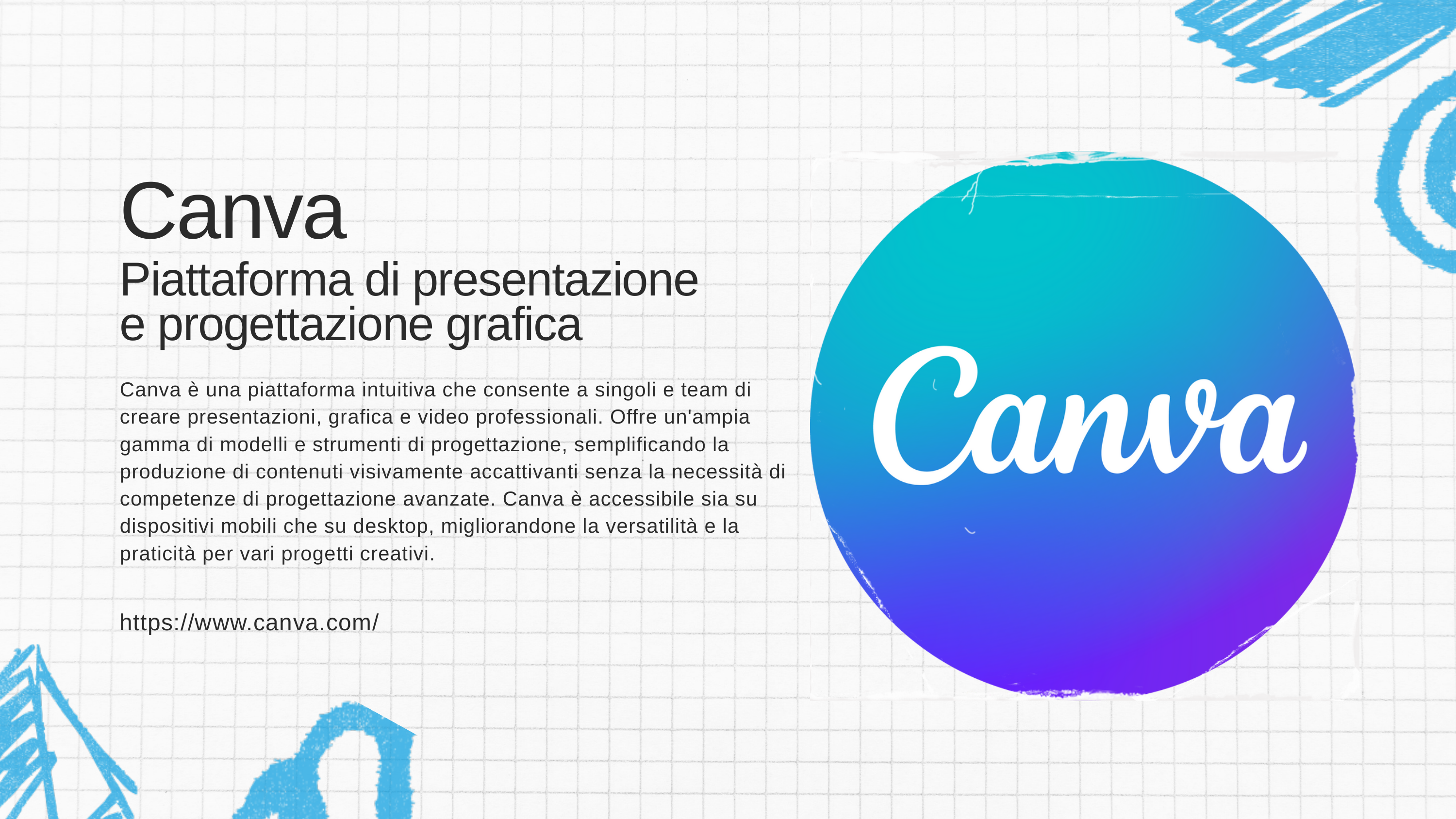

Canva

Piattaforma di presentazione e progettazione grafica
Canva è una piattaforma intuitiva che consente a singoli e team di creare presentazioni, grafica e video professionali. Offre un'ampia gamma di modelli e strumenti di progettazione, semplificando la produzione di contenuti visivamente accattivanti senza la necessità di competenze di progettazione avanzate. Canva è accessibile sia su dispositivi mobili che su desktop, migliorandone la versatilità e la praticità per vari progetti creativi.
https://www.canva.com/